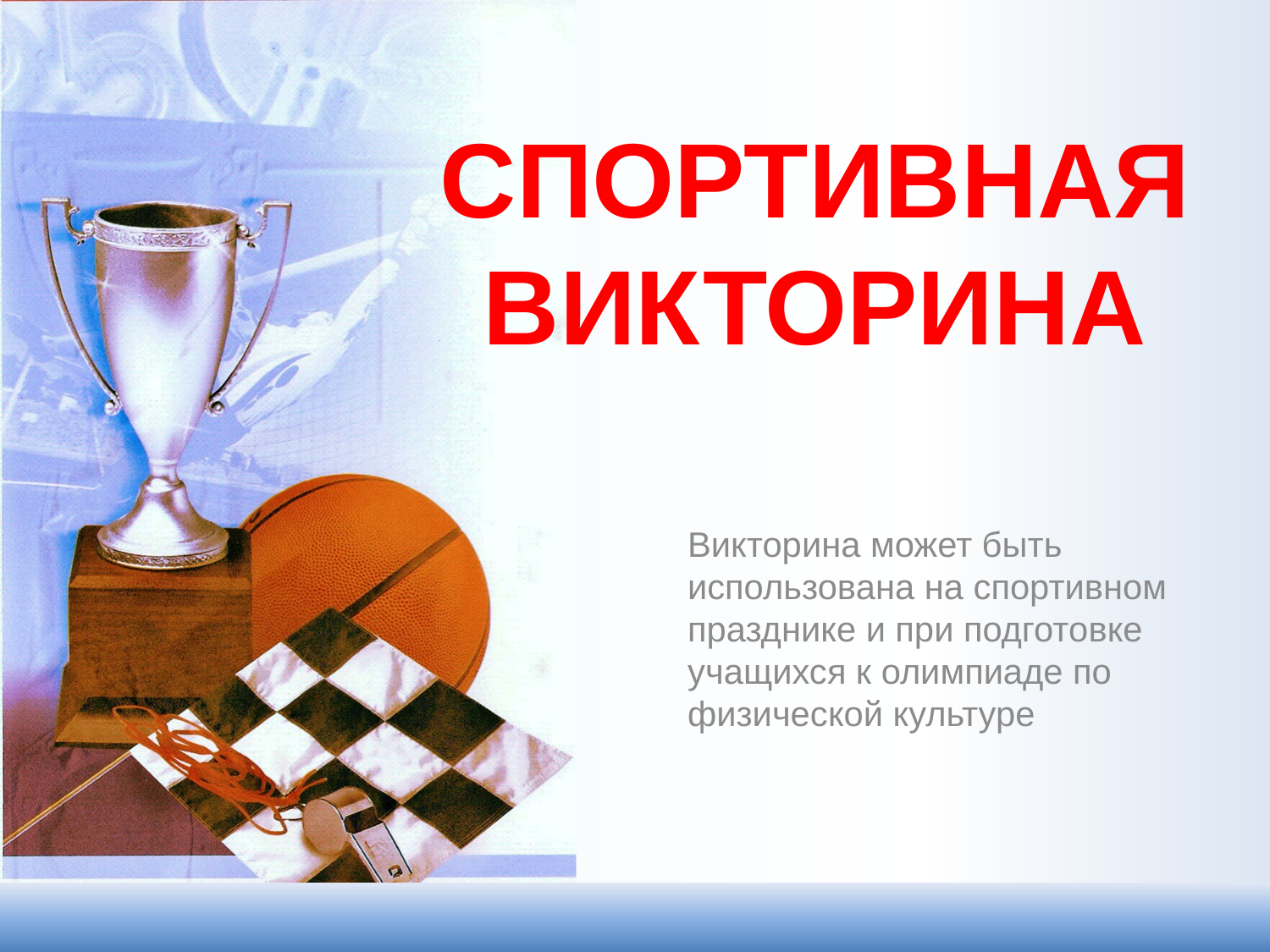

# СПОРТИВНАЯ ВИКТОРИНА
Викторина может быть использована на спортивном празднике и при подготовке учащихся к олимпиаде по физической культуре